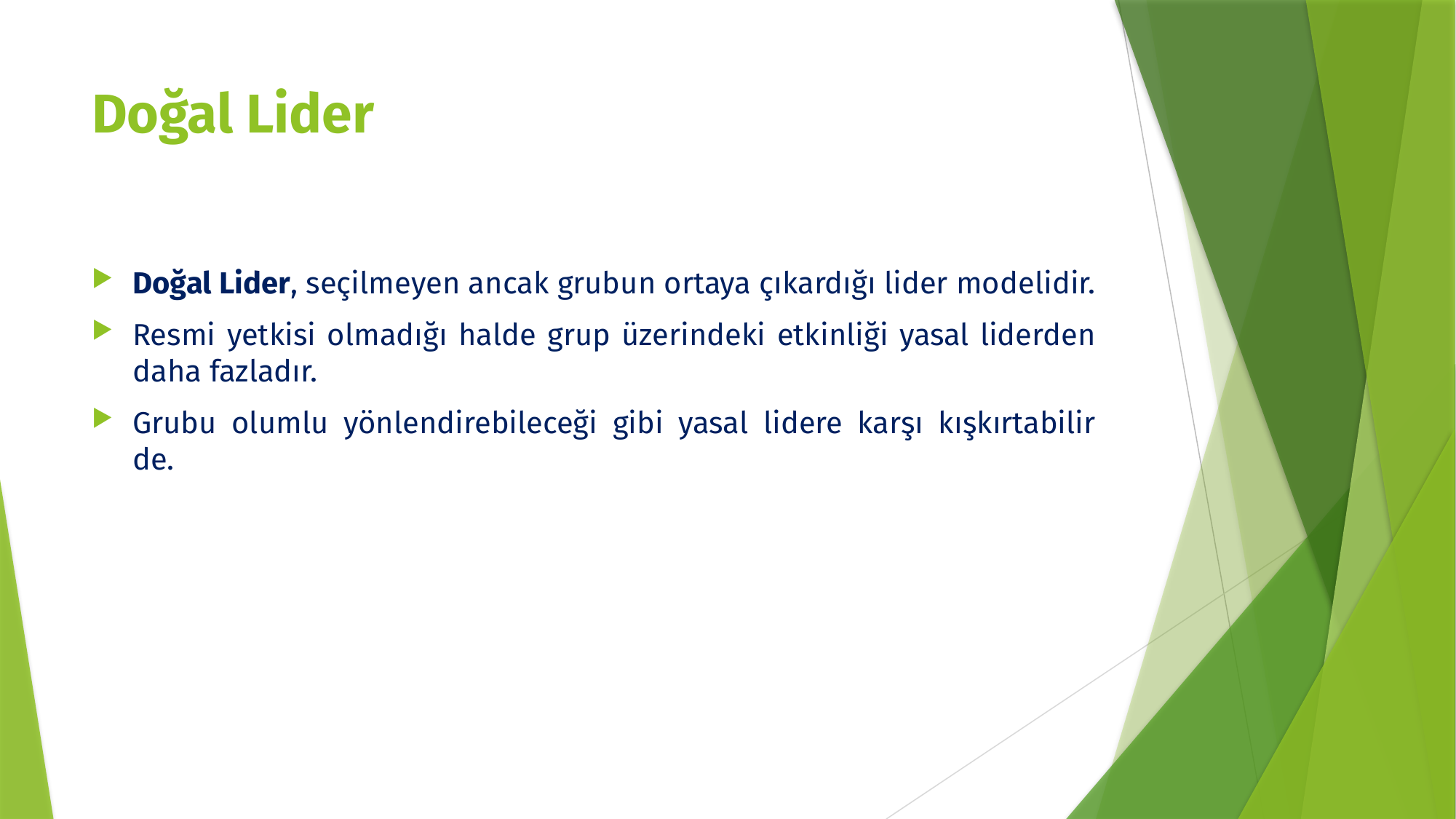

# Doğal Lider
Doğal Lider, seçilmeyen ancak grubun ortaya çıkardığı lider modelidir.
Resmi yetkisi olmadığı halde grup üzerindeki etkinliği yasal liderden daha fazladır.
Grubu olumlu yönlendirebileceği gibi yasal lidere karşı kışkırtabilir de.